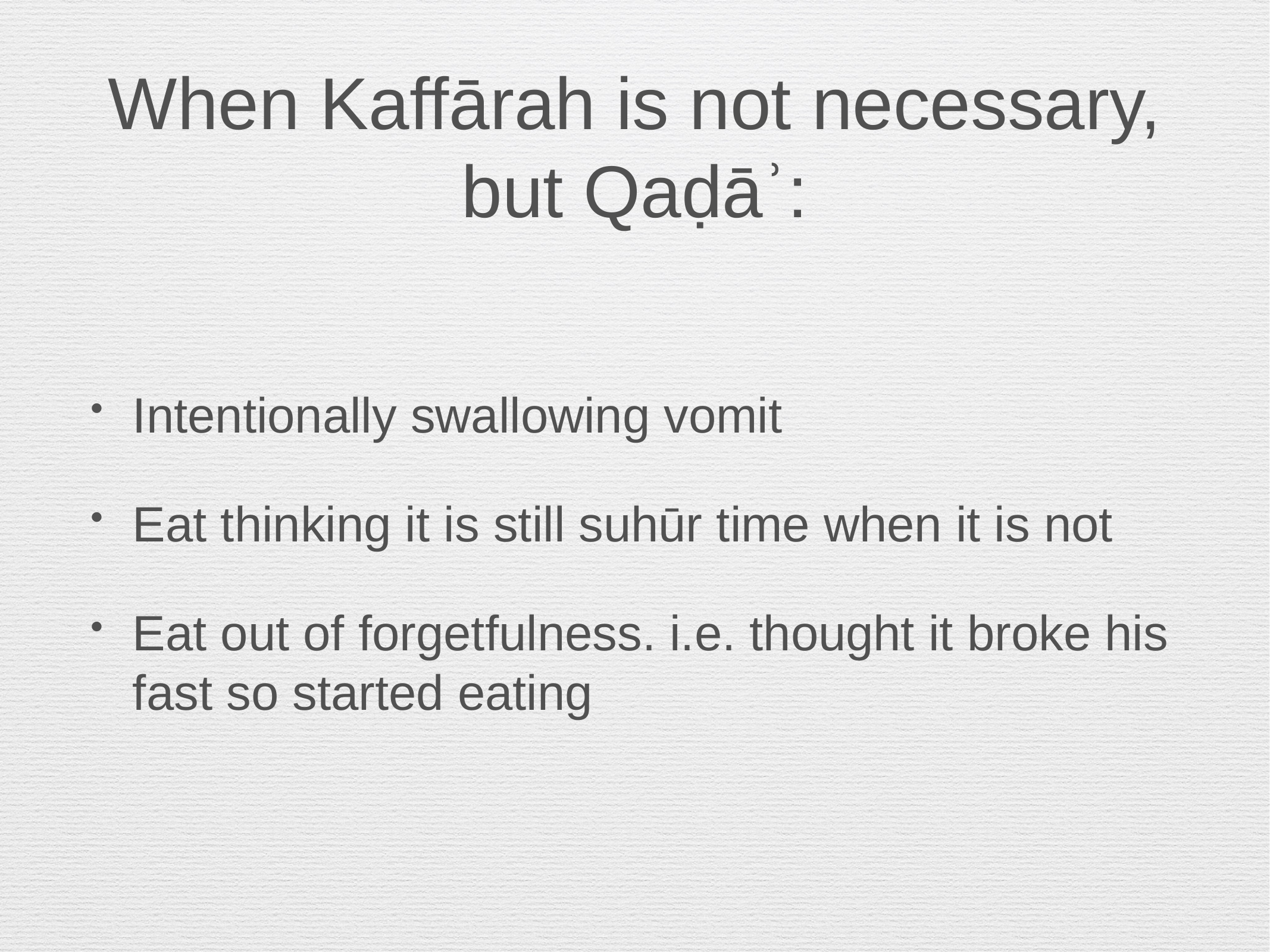

# When Kaffārah is not necessary, but Qaḍāʾ:
Intentionally swallowing vomit
Eat thinking it is still suhūr time when it is not
Eat out of forgetfulness. i.e. thought it broke his fast so started eating